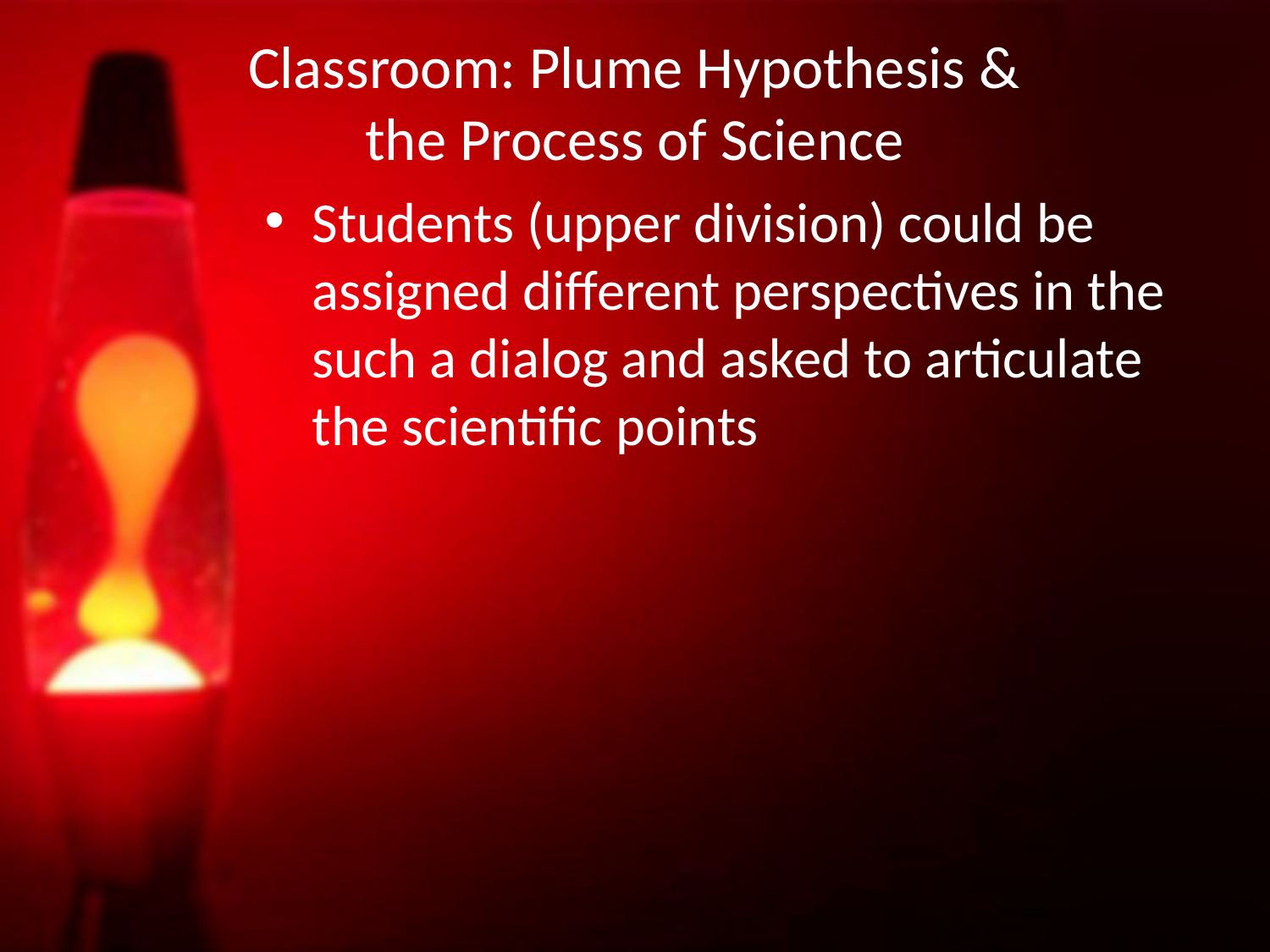

# Classroom: Plume Hypothesis & the Process of Science
Students (upper division) could be assigned different perspectives in the such a dialog and asked to articulate the scientific points